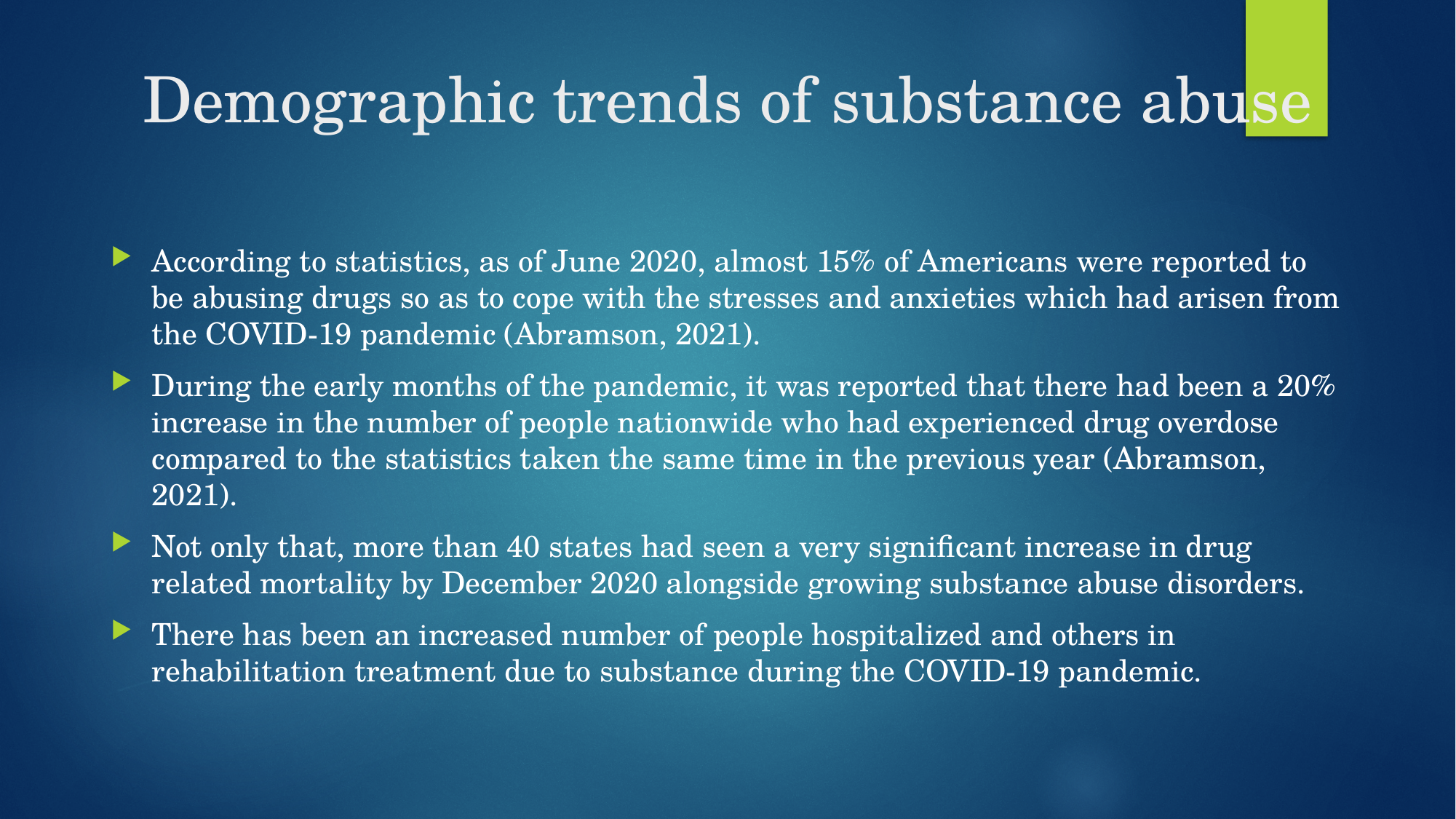

# Demographic trends of substance abuse
According to statistics, as of June 2020, almost 15% of Americans were reported to be abusing drugs so as to cope with the stresses and anxieties which had arisen from the COVID-19 pandemic (Abramson, 2021).
During the early months of the pandemic, it was reported that there had been a 20% increase in the number of people nationwide who had experienced drug overdose compared to the statistics taken the same time in the previous year (Abramson, 2021).
Not only that, more than 40 states had seen a very significant increase in drug related mortality by December 2020 alongside growing substance abuse disorders.
There has been an increased number of people hospitalized and others in rehabilitation treatment due to substance during the COVID-19 pandemic.